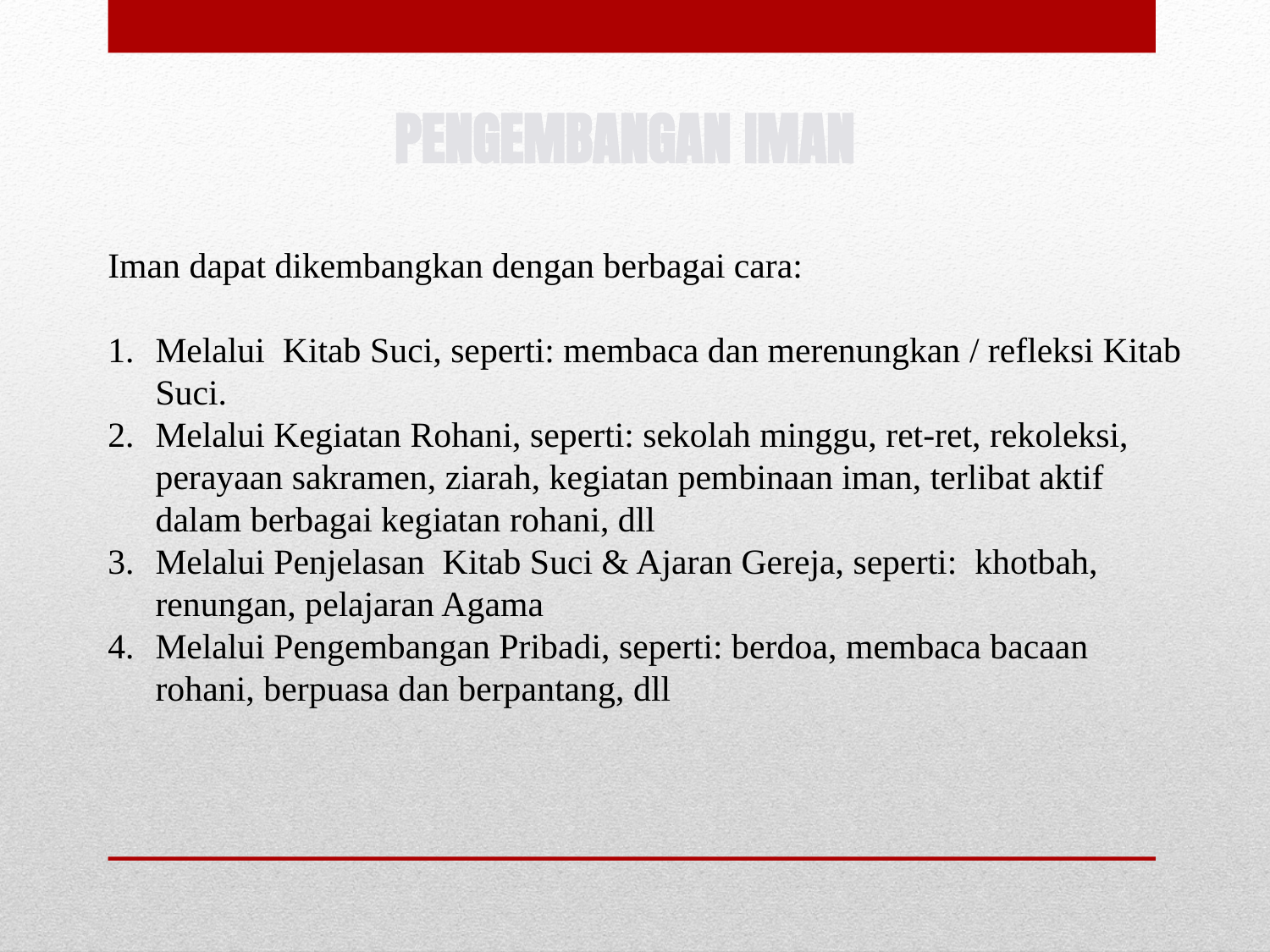

# PENGEMBANGAN IMAN
Iman dapat dikembangkan dengan berbagai cara:

Melalui  Kitab Suci, seperti: membaca dan merenungkan / refleksi Kitab Suci.
Melalui Kegiatan Rohani, seperti: sekolah minggu, ret-ret, rekoleksi, perayaan sakramen, ziarah, kegiatan pembinaan iman, terlibat aktif dalam berbagai kegiatan rohani, dll
Melalui Penjelasan  Kitab Suci & Ajaran Gereja, seperti:  khotbah, renungan, pelajaran Agama
Melalui Pengembangan Pribadi, seperti: berdoa, membaca bacaan rohani, berpuasa dan berpantang, dll